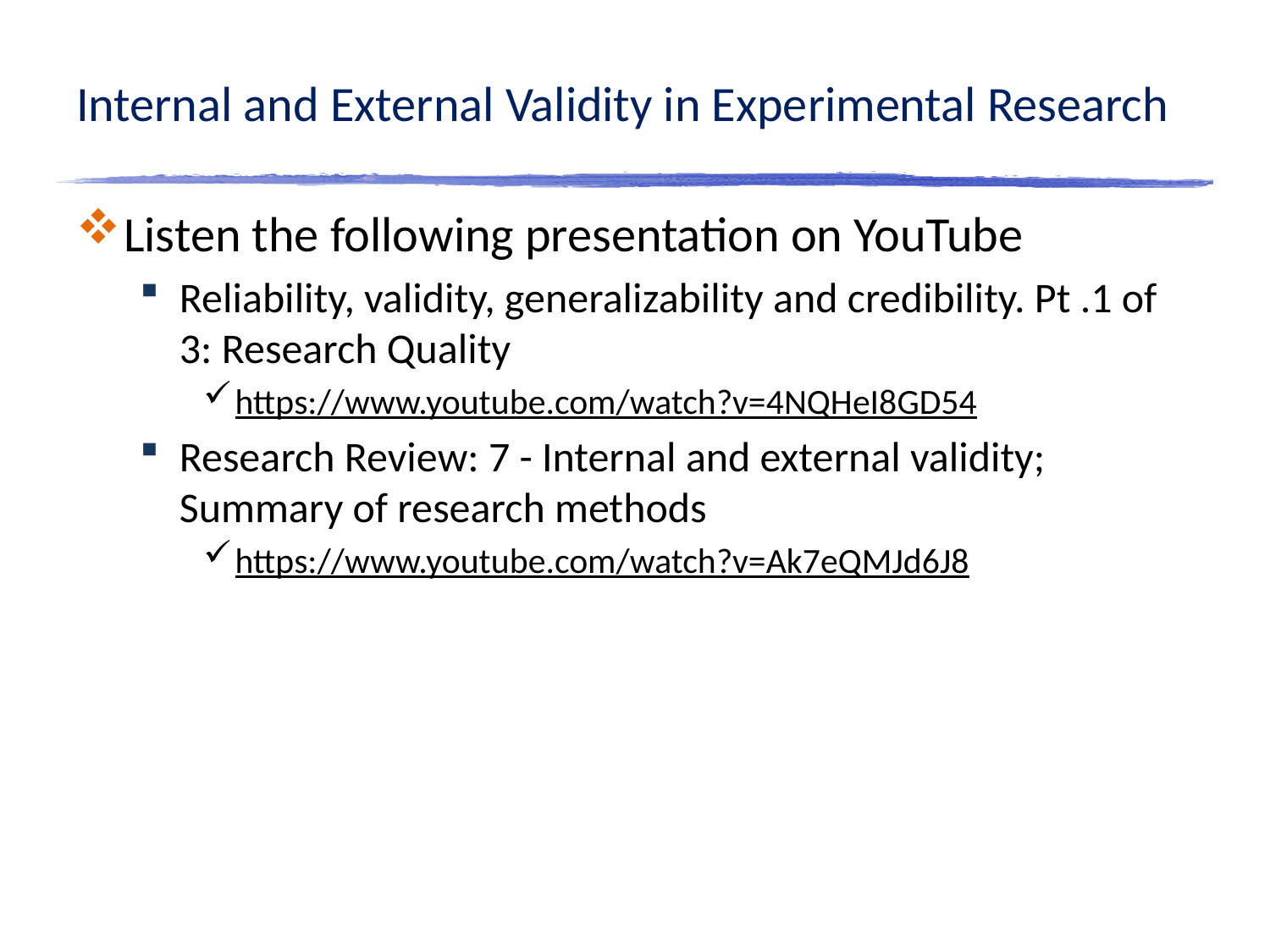

# Internal and External Validity in Experimental Research
Listen the following presentation on YouTube
Reliability, validity, generalizability and credibility. Pt .1 of 3: Research Quality
https://www.youtube.com/watch?v=4NQHeI8GD54
Research Review: 7 - Internal and external validity; Summary of research methods
https://www.youtube.com/watch?v=Ak7eQMJd6J8